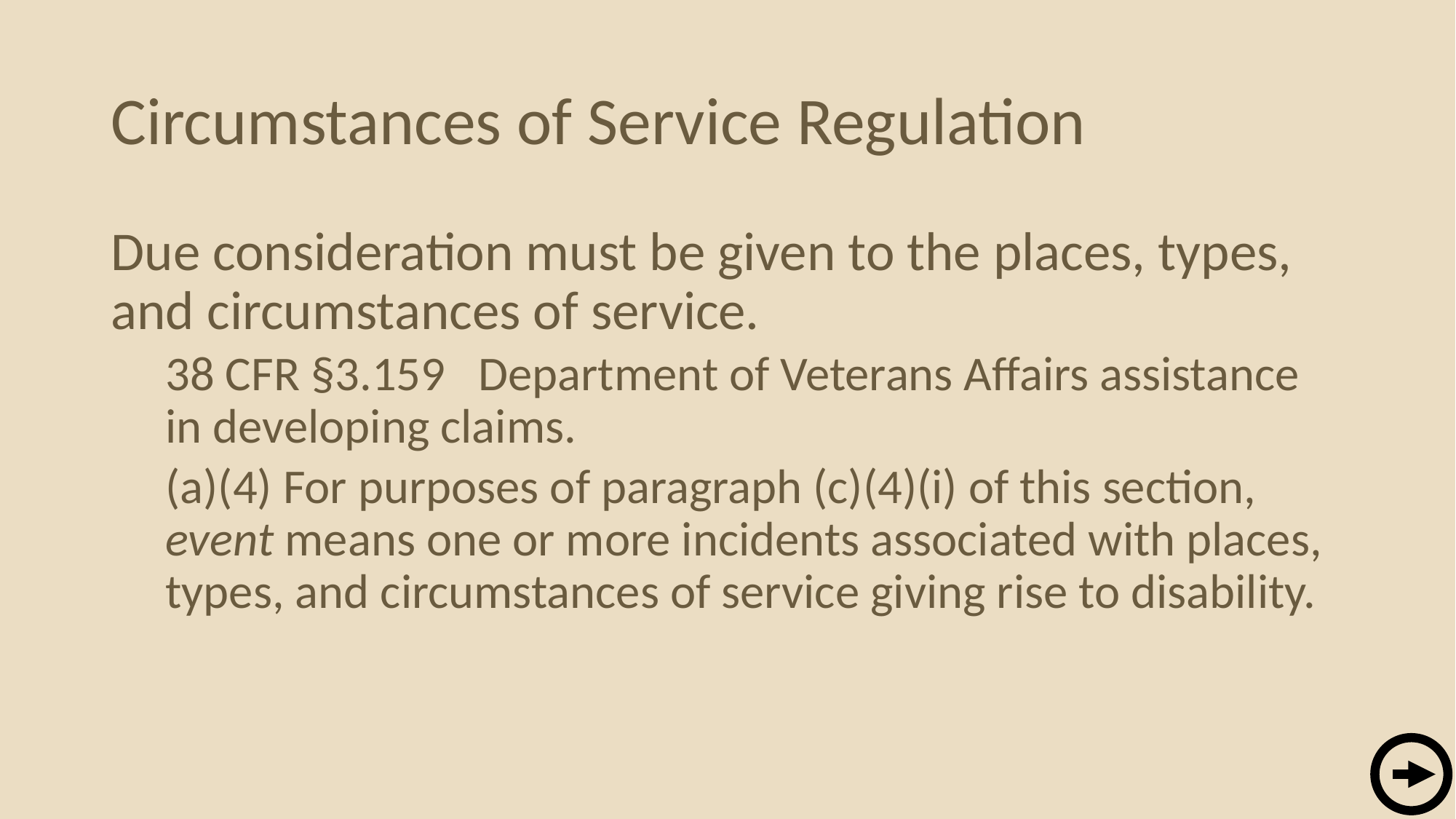

# Circumstances of Service Regulation
Due consideration must be given to the places, types, and circumstances of service.
38 CFR §3.159   Department of Veterans Affairs assistance in developing claims.
(a)(4) For purposes of paragraph (c)(4)(i) of this section, event means one or more incidents associated with places, types, and circumstances of service giving rise to disability.